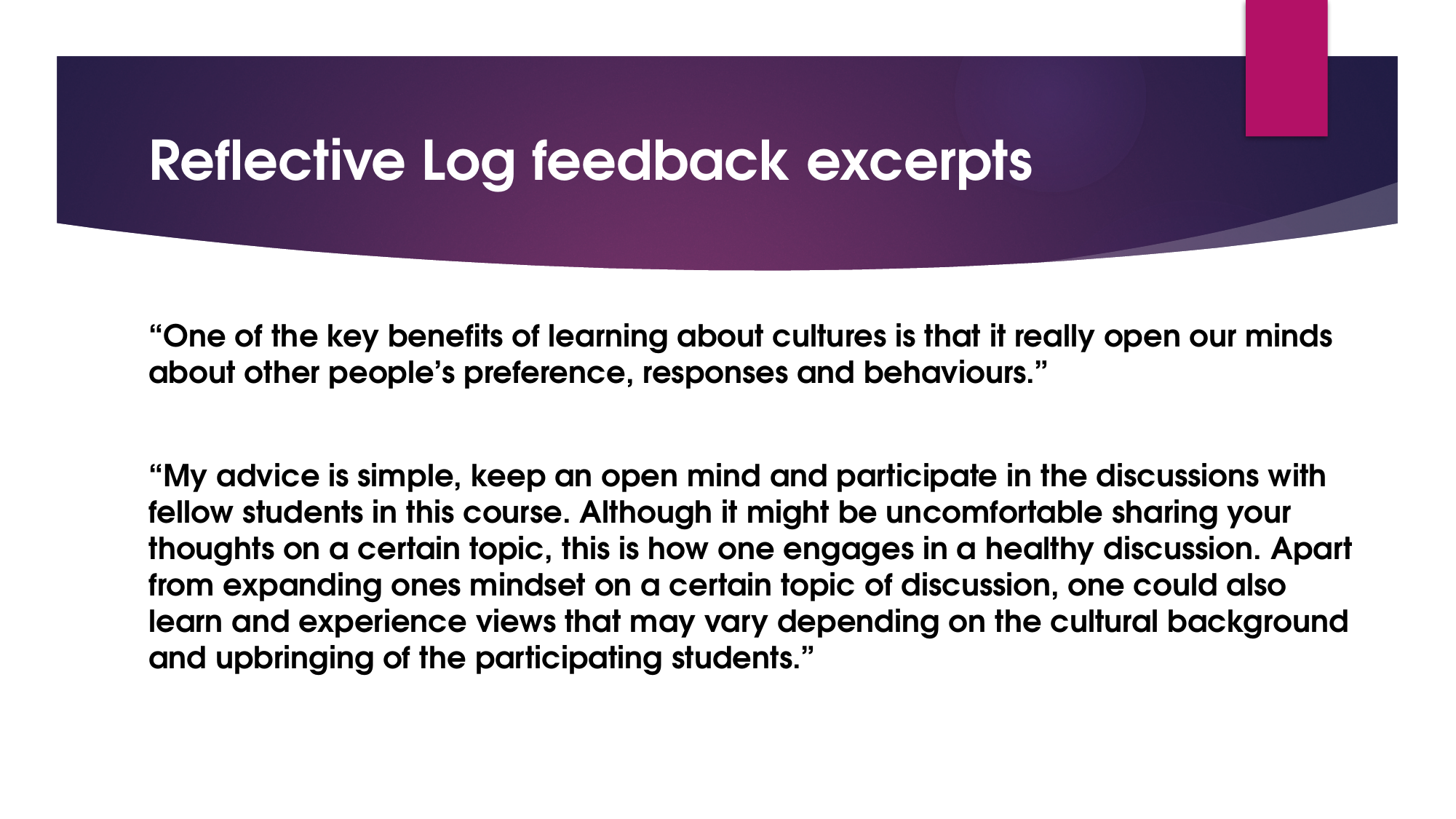

# Reflective Log feedback excerpts
“One of the key benefits of learning about cultures is that it really open our minds about other people’s preference, responses and behaviours.”

“My advice is simple, keep an open mind and participate in the discussions with fellow students in this course. Although it might be uncomfortable sharing your thoughts on a certain topic, this is how one engages in a healthy discussion. Apart from expanding ones mindset on a certain topic of discussion, one could also learn and experience views that may vary depending on the cultural background and upbringing of the participating students.”